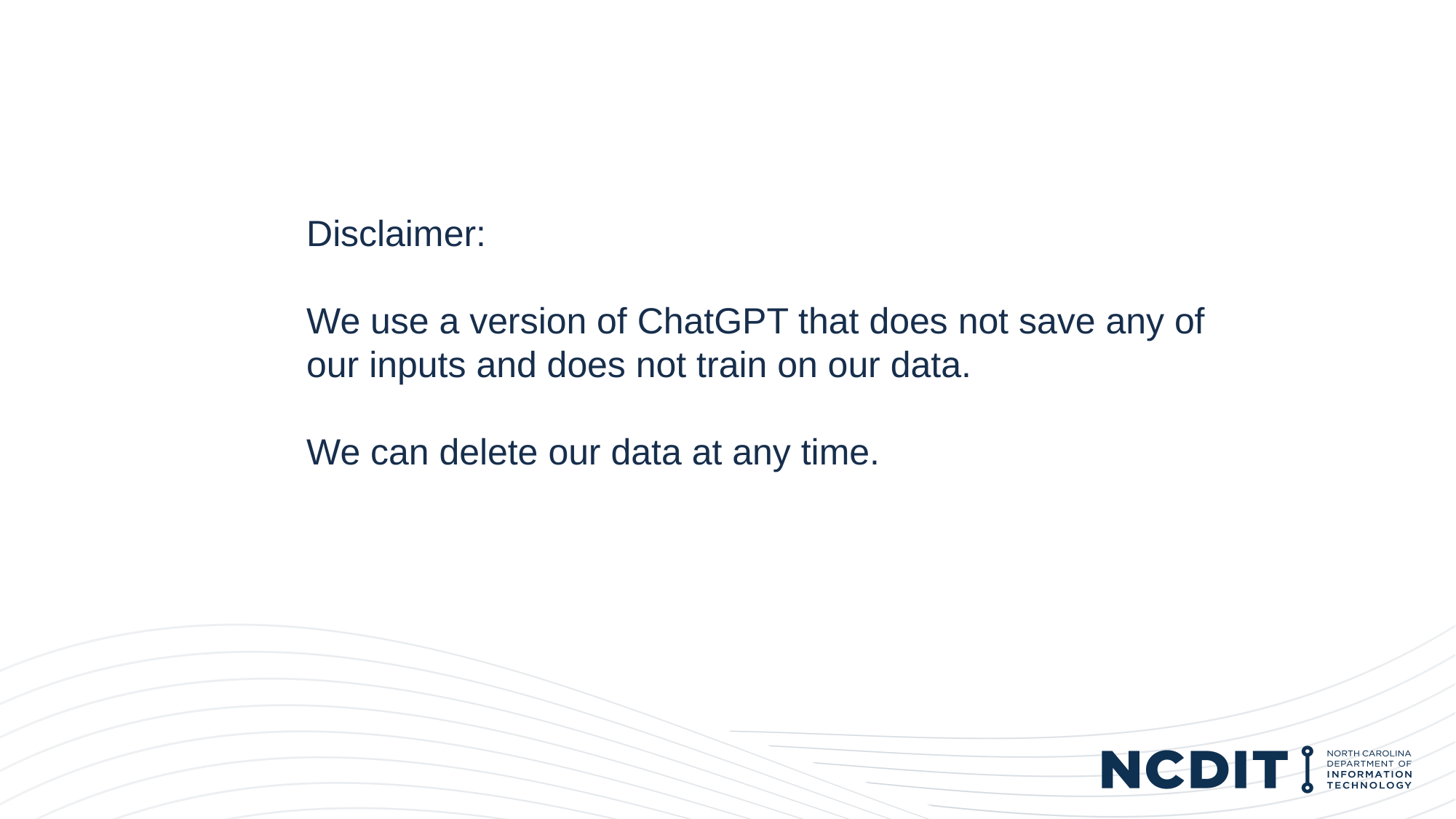

Disclaimer:

We use a version of ChatGPT that does not save any of our inputs and does not train on our data.

We can delete our data at any time.